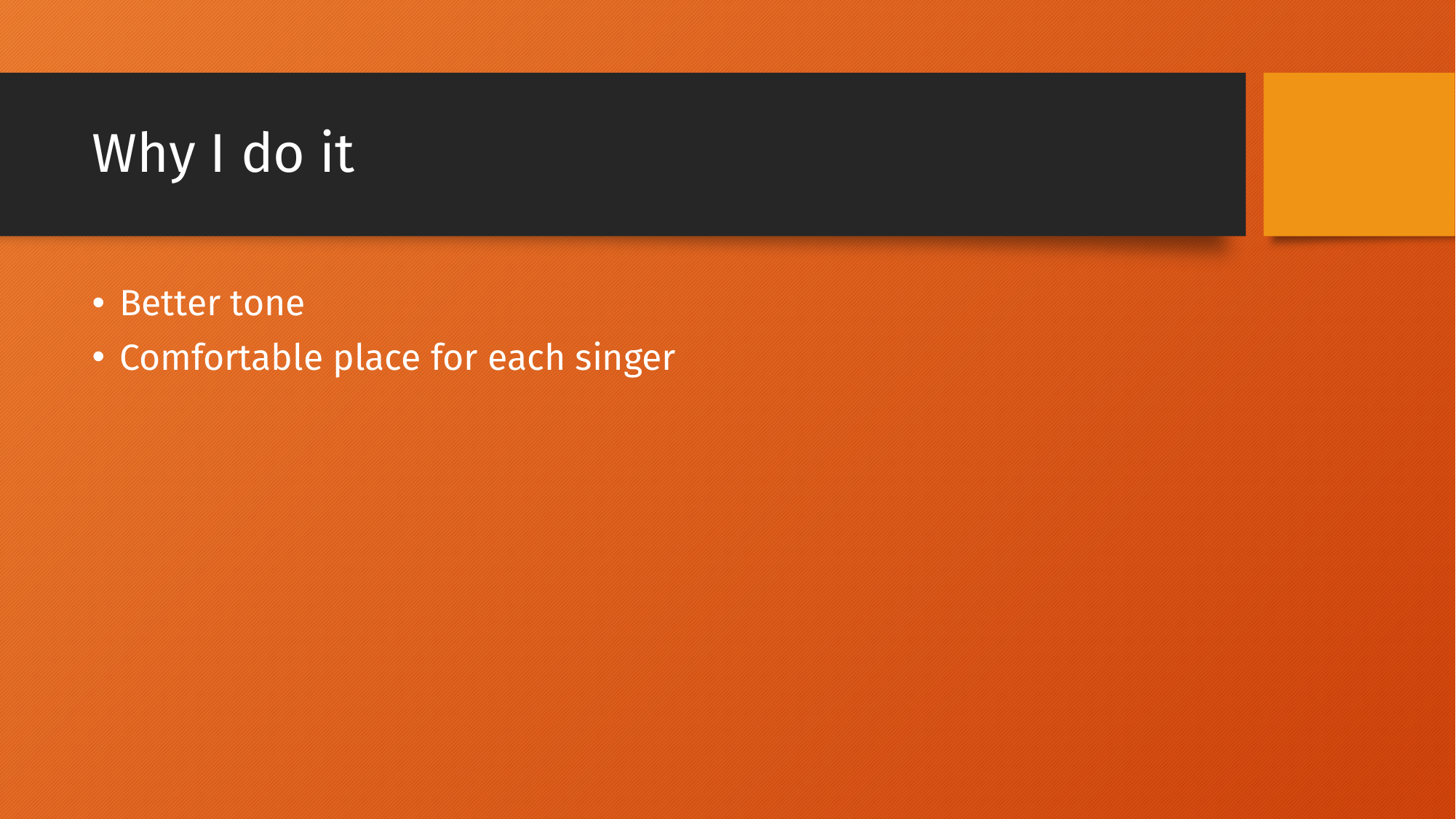

# Why I do it
Better tone
Comfortable place for each singer